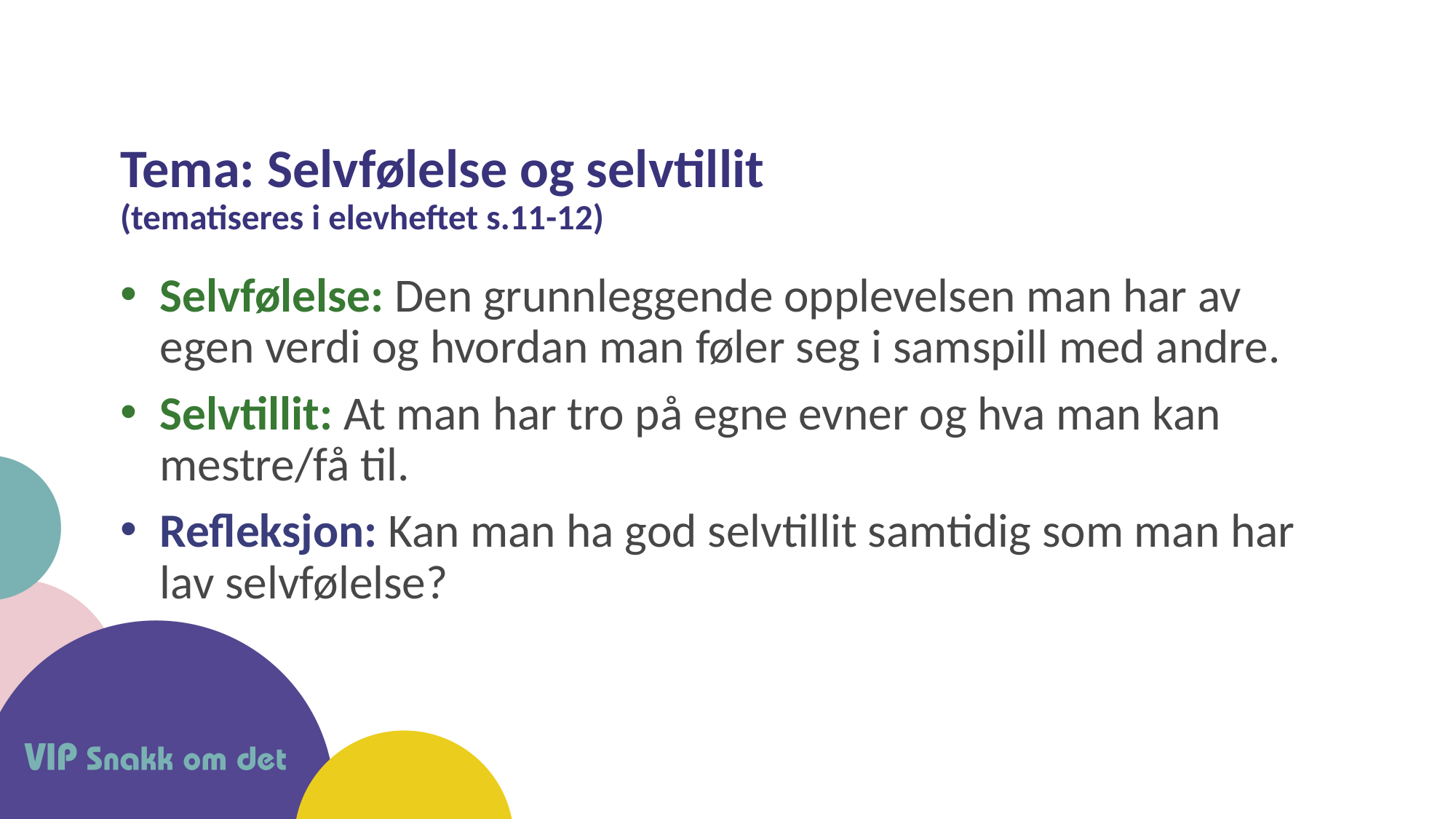

# Tema: Selvfølelse og selvtillit (tematiseres i elevheftet s.11-12)
Selvfølelse: Den grunnleggende opplevelsen man har av egen verdi og hvordan man føler seg i samspill med andre.
Selvtillit: At man har tro på egne evner og hva man kan mestre/få til.
Refleksjon: Kan man ha god selvtillit samtidig som man har lav selvfølelse?